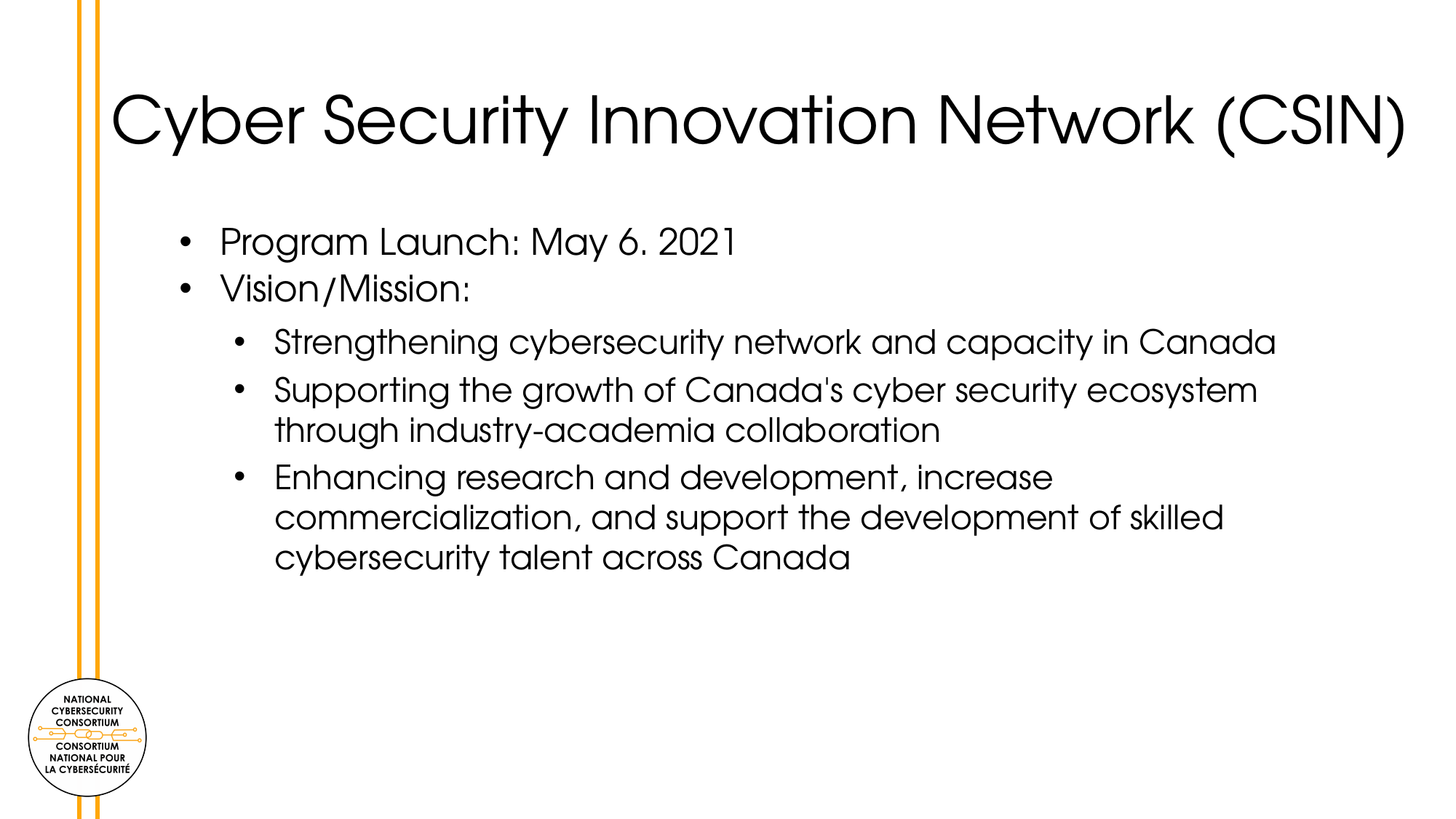

# Cyber Security Innovation Network (CSIN)
Program Launch: May 6. 2021
Vision/Mission:
Strengthening cybersecurity network and capacity in Canada
Supporting the growth of Canada's cyber security ecosystem through industry-academia collaboration
Enhancing research and development, increase commercialization, and support the development of skilled  cybersecurity talent across Canada